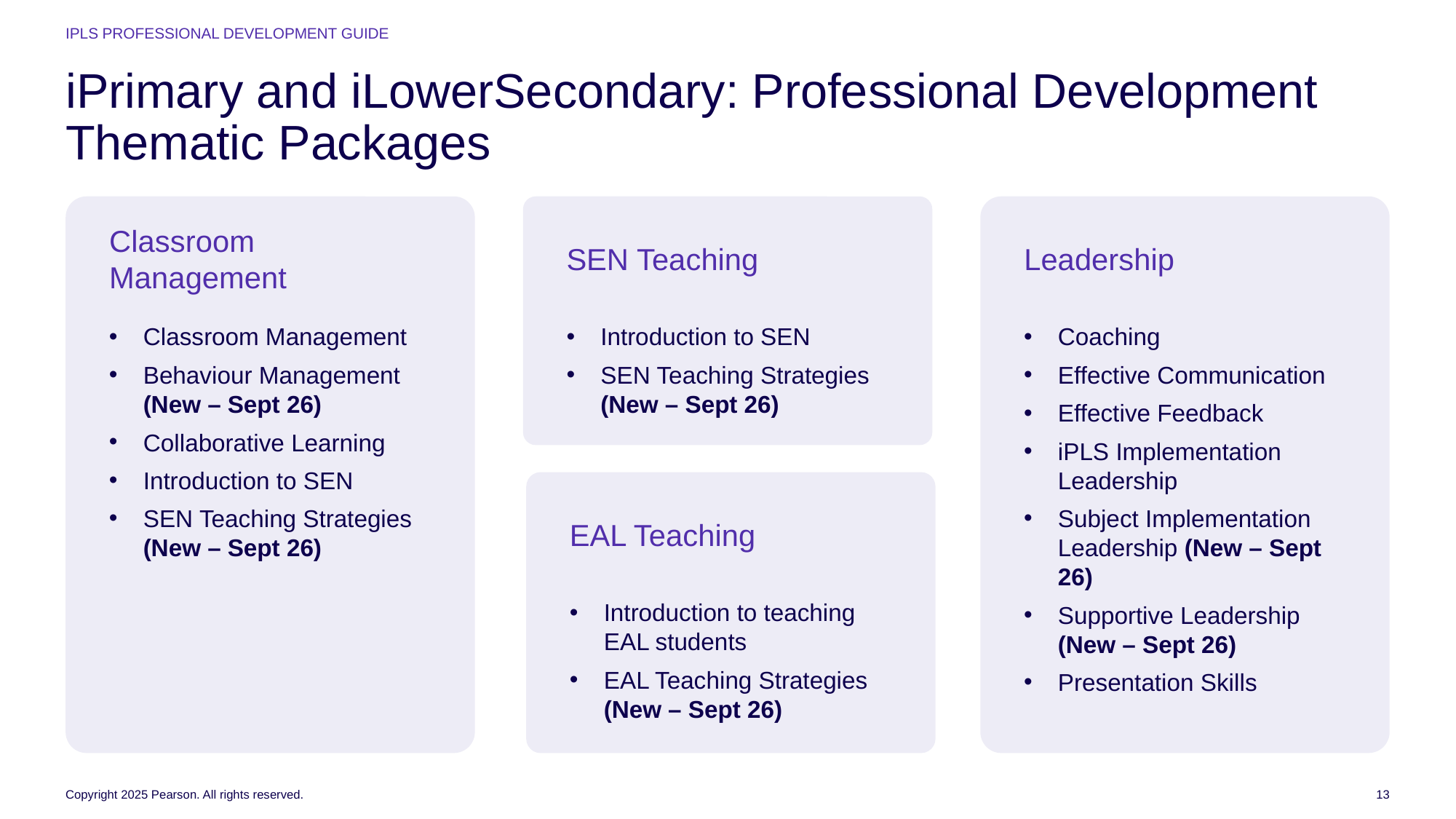

iPLS Professional Development Guide
# iPrimary and iLowerSecondary: Professional Development Thematic Packages

SEN Teaching
Classroom Management
Leadership
Classroom Management
Behaviour Management (New – Sept 26)
Collaborative Learning
Introduction to SEN
SEN Teaching Strategies (New – Sept 26)

Coaching
Effective Communication
Effective Feedback
iPLS Implementation Leadership
Subject Implementation Leadership (New – Sept 26)
Supportive Leadership (New – Sept 26)
Presentation Skills

Introduction to SEN
SEN Teaching Strategies (New – Sept 26)

EAL Teaching
Introduction to teaching EAL students
EAL Teaching Strategies (New – Sept 26)

Copyright 2025 Pearson. All rights reserved.
13